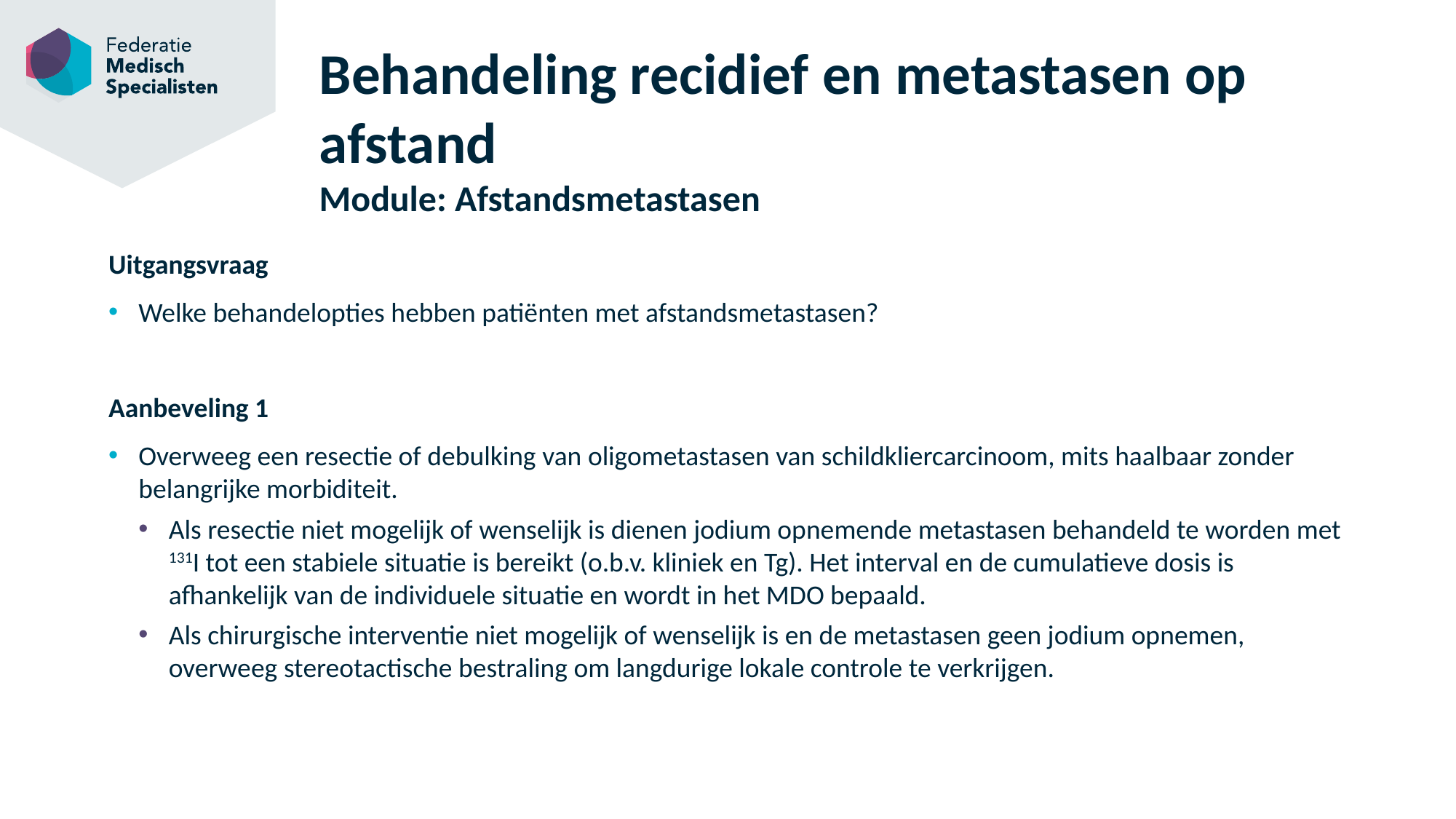

# Behandeling recidief en metastasen op afstand Module: Afstandsmetastasen

Uitgangsvraag
Welke behandelopties hebben patiënten met afstandsmetastasen?

Aanbeveling 1
Overweeg een resectie of debulking van oligometastasen van schildkliercarcinoom, mits haalbaar zonder belangrijke morbiditeit.
Als resectie niet mogelijk of wenselijk is dienen jodium opnemende metastasen behandeld te worden met 131I tot een stabiele situatie is bereikt (o.b.v. kliniek en Tg). Het interval en de cumulatieve dosis is afhankelijk van de individuele situatie en wordt in het MDO bepaald.
Als chirurgische interventie niet mogelijk of wenselijk is en de metastasen geen jodium opnemen, overweeg stereotactische bestraling om langdurige lokale controle te verkrijgen.